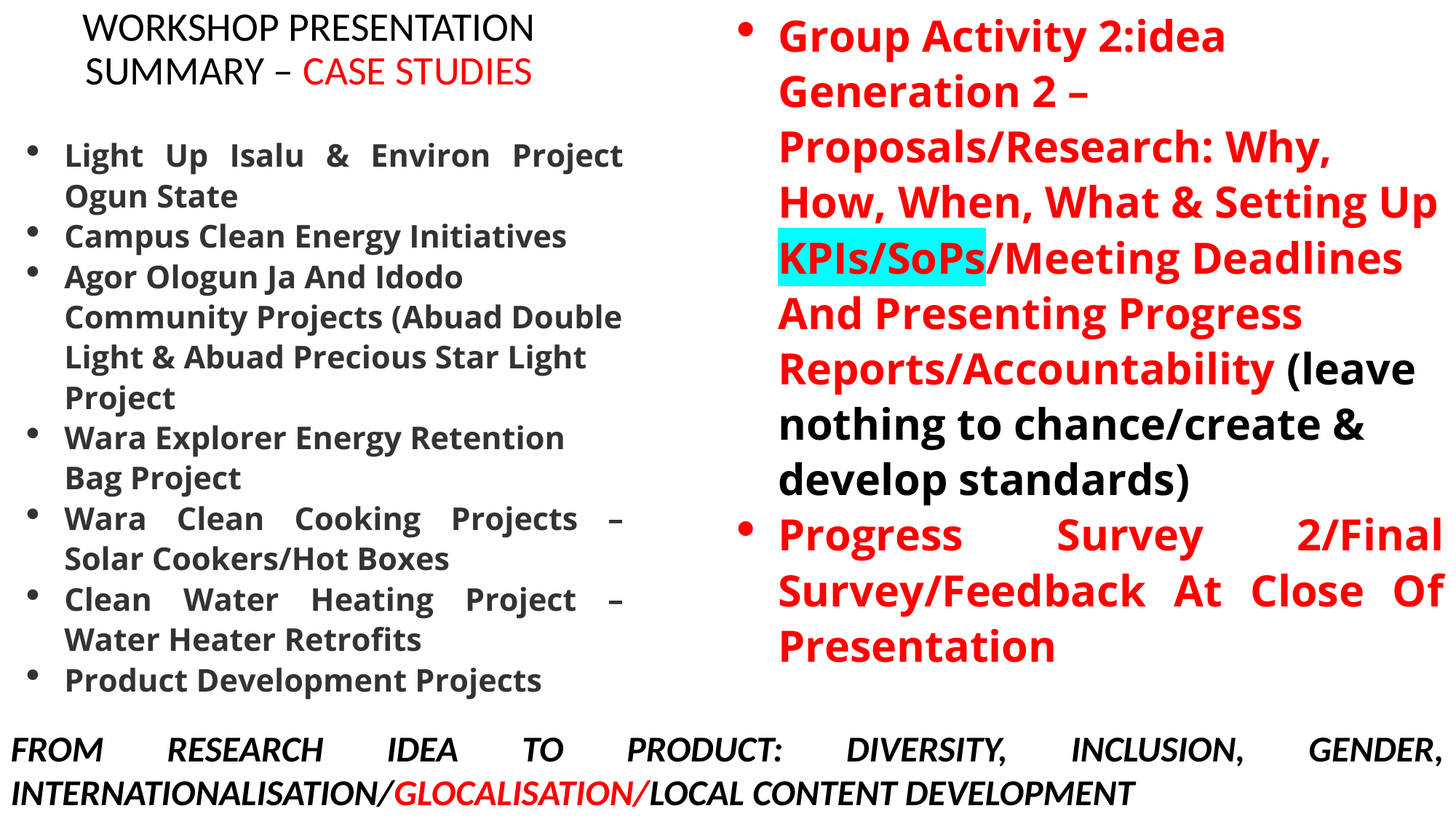

# WORKSHOP PRESENTATION SUMMARY – CASE STUDIES
Group Activity 2:idea Generation 2 – Proposals/Research: Why, How, When, What & Setting Up KPIs/SoPs/Meeting Deadlines And Presenting Progress Reports/Accountability (leave nothing to chance/create & develop standards)
Progress Survey 2/Final Survey/Feedback At Close Of Presentation

Light Up Isalu & Environ Project Ogun State
Campus Clean Energy Initiatives
Agor Ologun Ja And Idodo Community Projects (Abuad Double Light & Abuad Precious Star Light Project
Wara Explorer Energy Retention Bag Project
Wara Clean Cooking Projects – Solar Cookers/Hot Boxes
Clean Water Heating Project – Water Heater Retrofits
Product Development Projects

FROM RESEARCH IDEA TO PRODUCT: DIVERSITY, INCLUSION, GENDER, INTERNATIONALISATION/GLOCALISATION/LOCAL CONTENT DEVELOPMENT